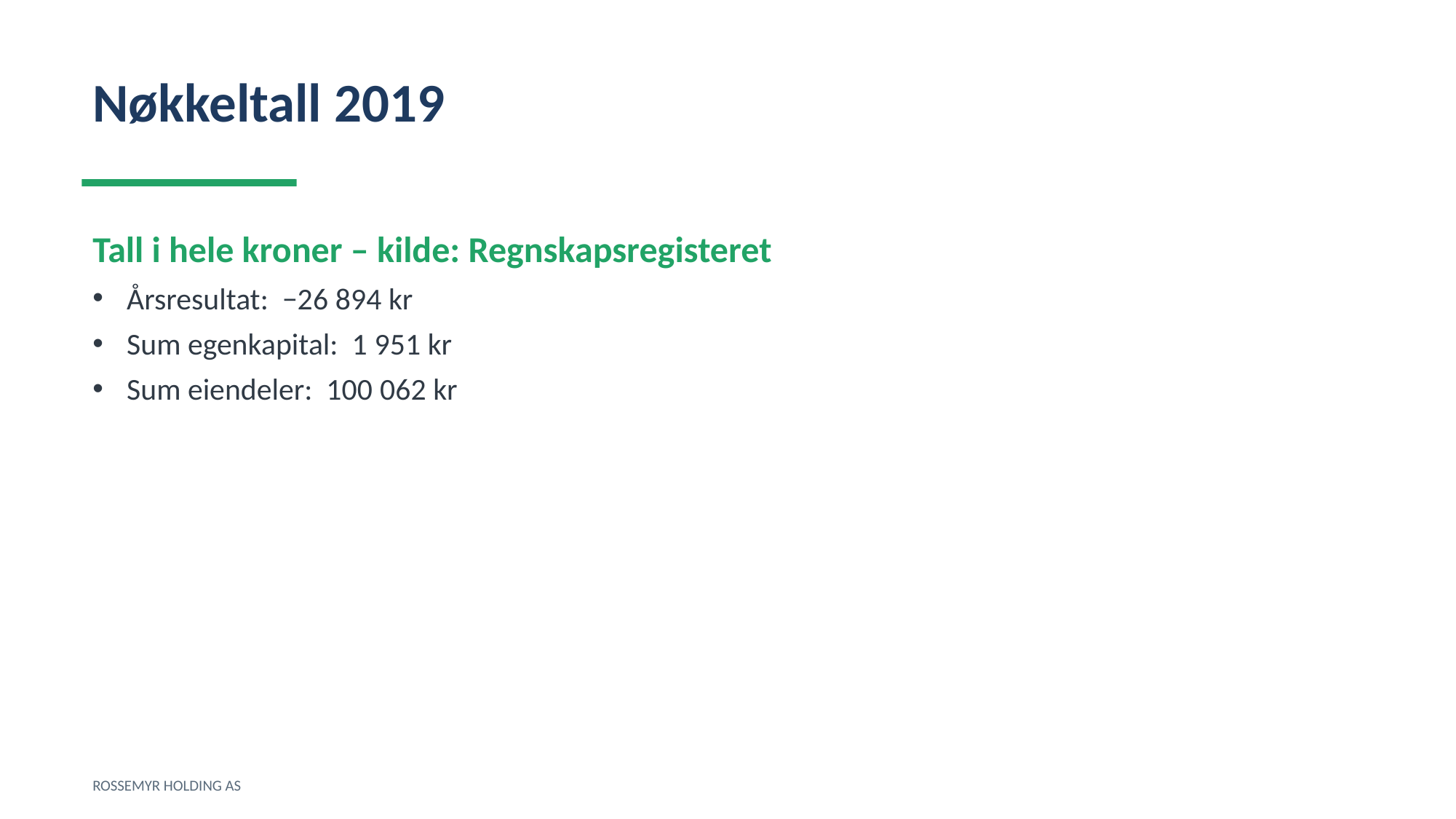

Nøkkeltall 2019

Tall i hele kroner – kilde: Regnskapsregisteret
Årsresultat:  −26 894 kr
Sum egenkapital:  1 951 kr
Sum eiendeler:  100 062 kr
ROSSEMYR HOLDING AS